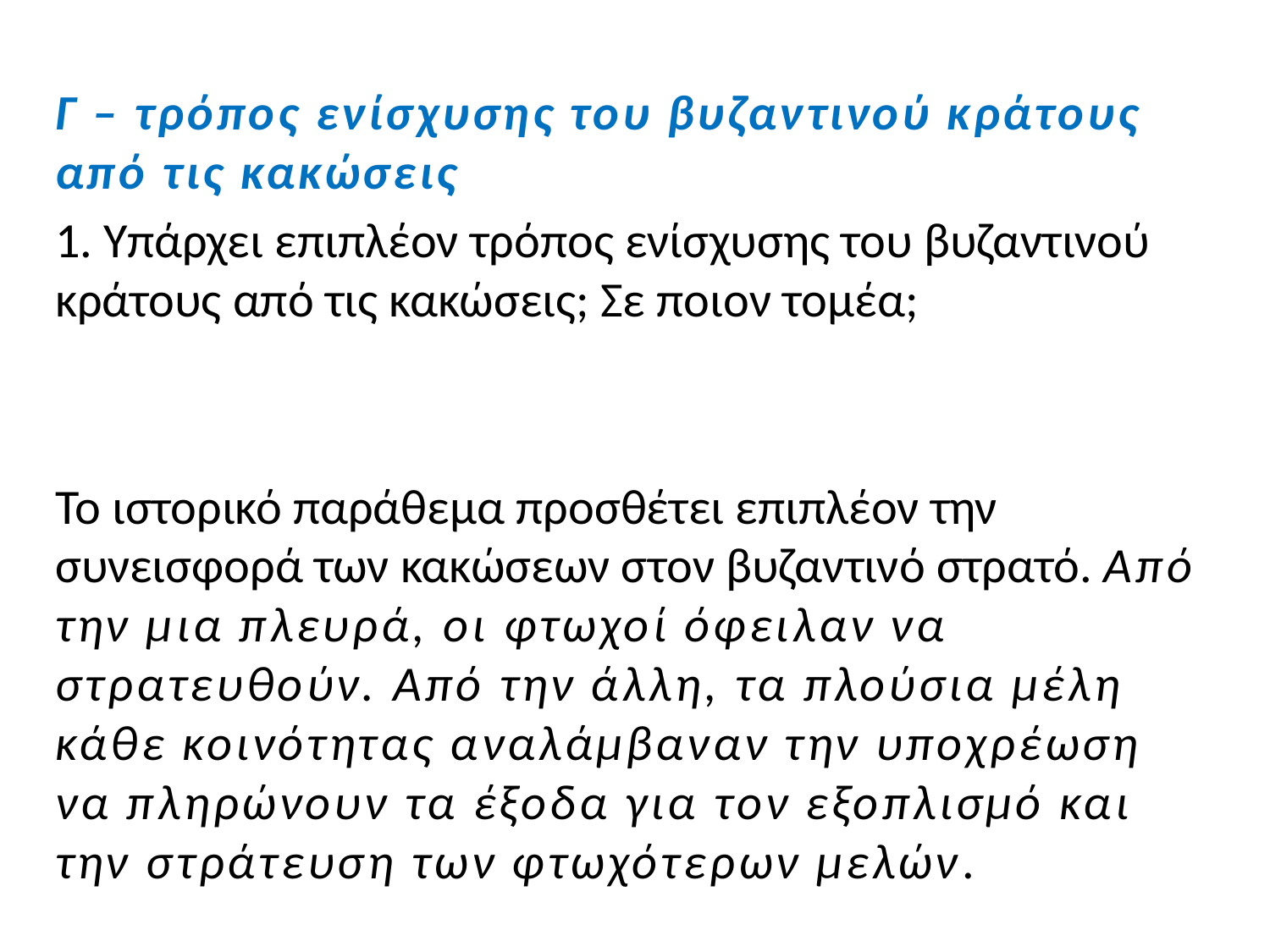

Γ – τρόπος ενίσχυσης του βυζαντινού κράτους από τις κακώσεις
1. Υπάρχει επιπλέον τρόπος ενίσχυσης του βυζαντινού κράτους από τις κακώσεις; Σε ποιον τομέα;

Το ιστορικό παράθεμα προσθέτει επιπλέον την συνεισφορά των κακώσεων στον βυζαντινό στρατό. Από την μια πλευρά, οι φτωχοί όφειλαν να στρατευθούν. Από την άλλη, τα πλούσια μέλη κάθε κοινότητας αναλάμβαναν την υποχρέωση να πληρώνουν τα έξοδα για τον εξοπλισμό και την στράτευση των φτωχότερων μελών.